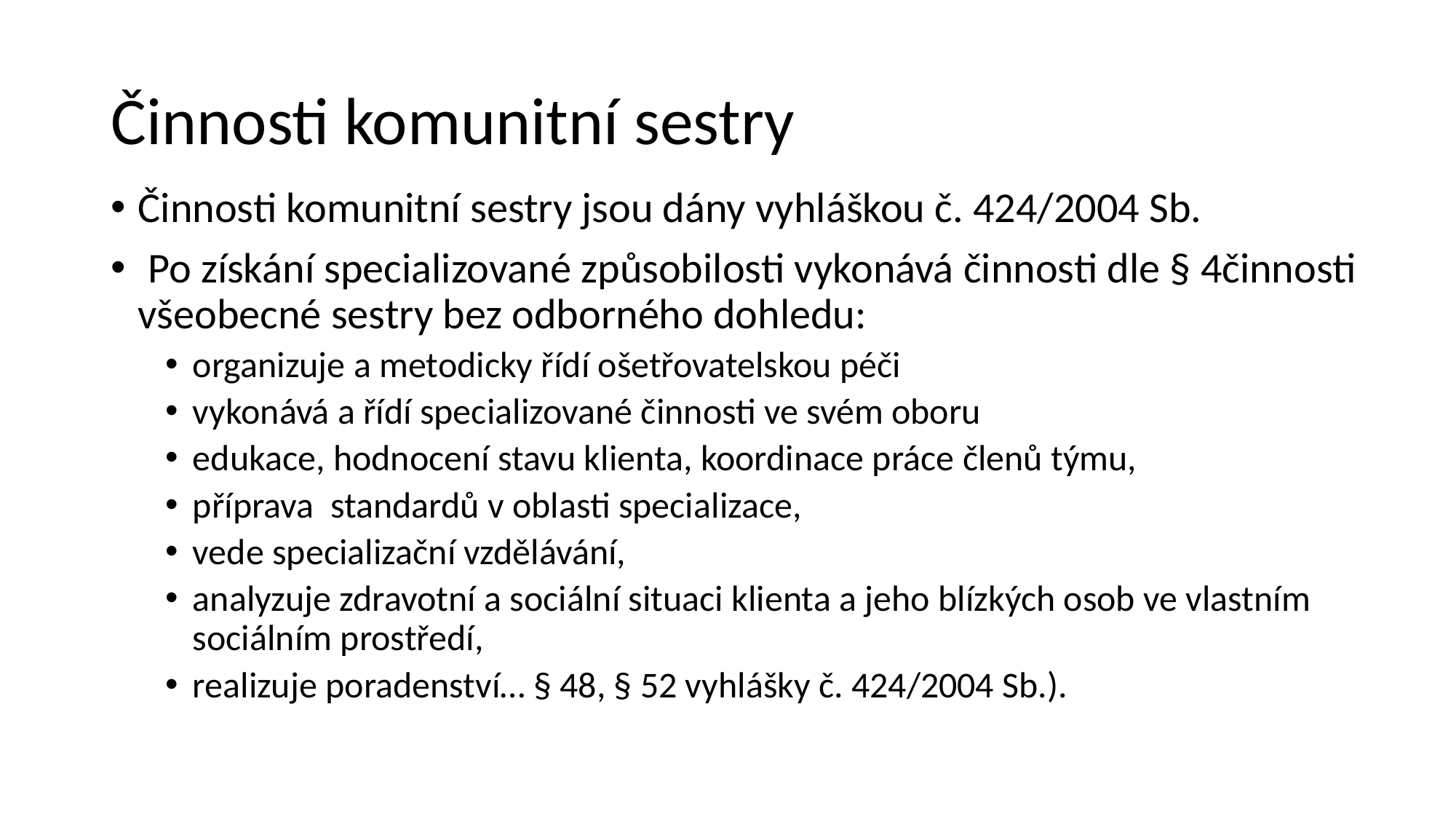

# Činnosti komunitní sestry
Činnosti komunitní sestry jsou dány vyhláškou č. 424/2004 Sb.
 Po získání specializované způsobilosti vykonává činnosti dle § 4činnosti všeobecné sestry bez odborného dohledu:
organizuje a metodicky řídí ošetřovatelskou péči
vykonává a řídí specializované činnosti ve svém oboru
edukace, hodnocení stavu klienta, koordinace práce členů týmu,
příprava  standardů v oblasti specializace,
vede specializační vzdělávání,
analyzuje zdravotní a sociální situaci klienta a jeho blízkých osob ve vlastním sociálním prostředí,
realizuje poradenství… § 48, § 52 vyhlášky č. 424/2004 Sb.).